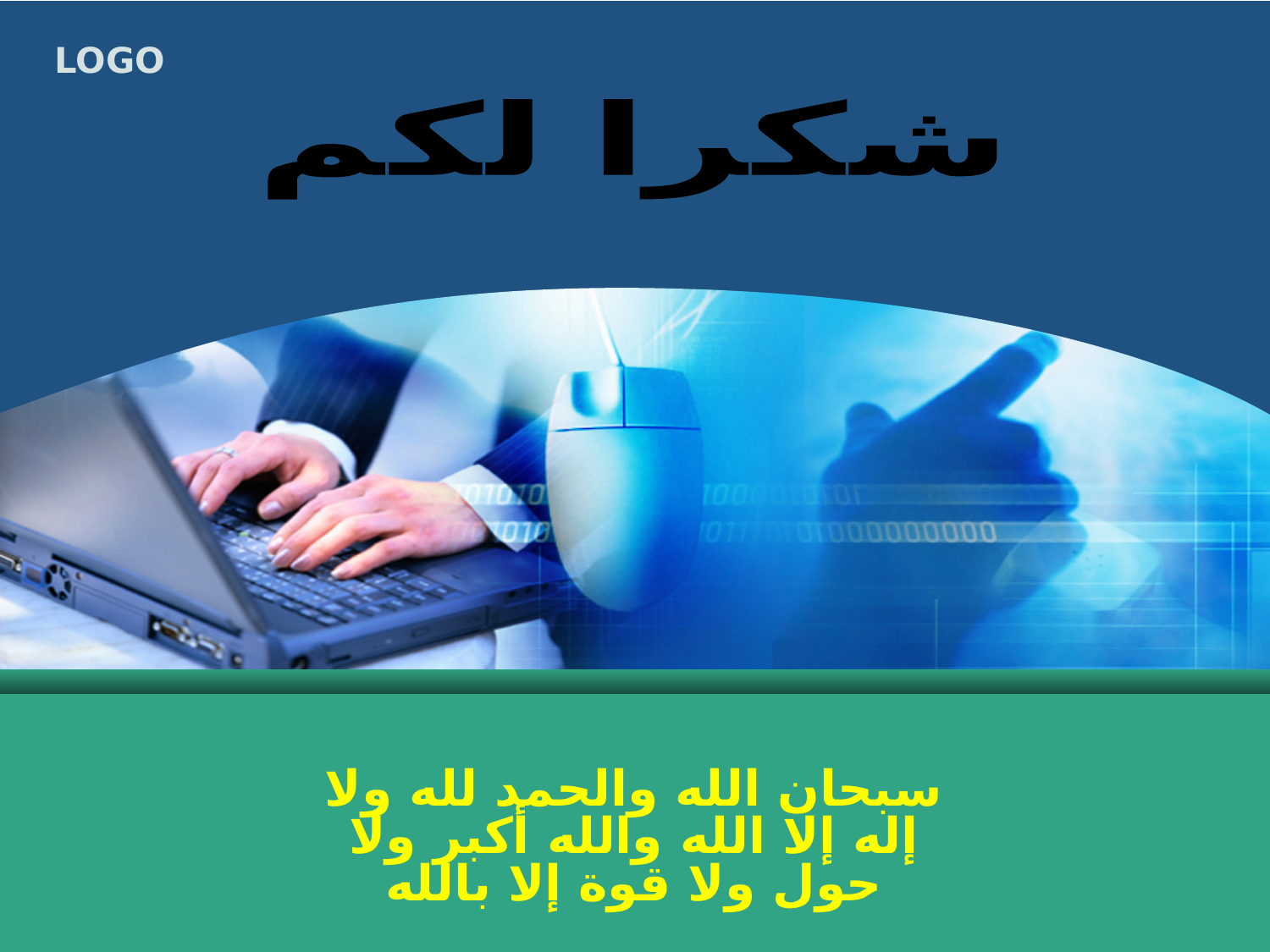

شكرا لكم
سبحان الله والحمد لله ولا إله إلا الله والله أكبر ولا حول ولا قوة إلا بالله